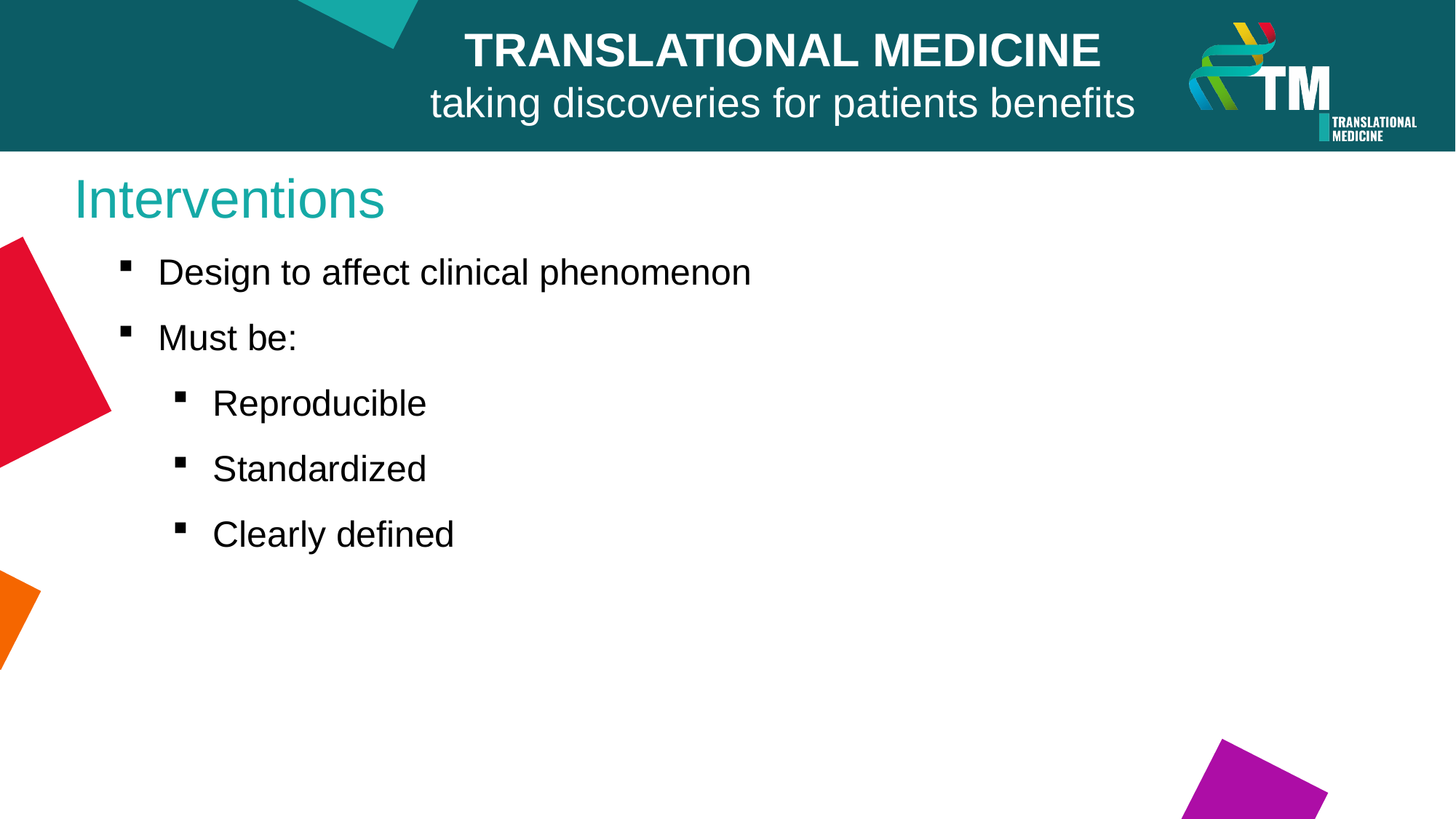

TRANSLATIONAL MEDICINE
taking discoveries for patients benefits
Interventions
Design to affect clinical phenomenon
Must be:
Reproducible
Standardized
Clearly defined